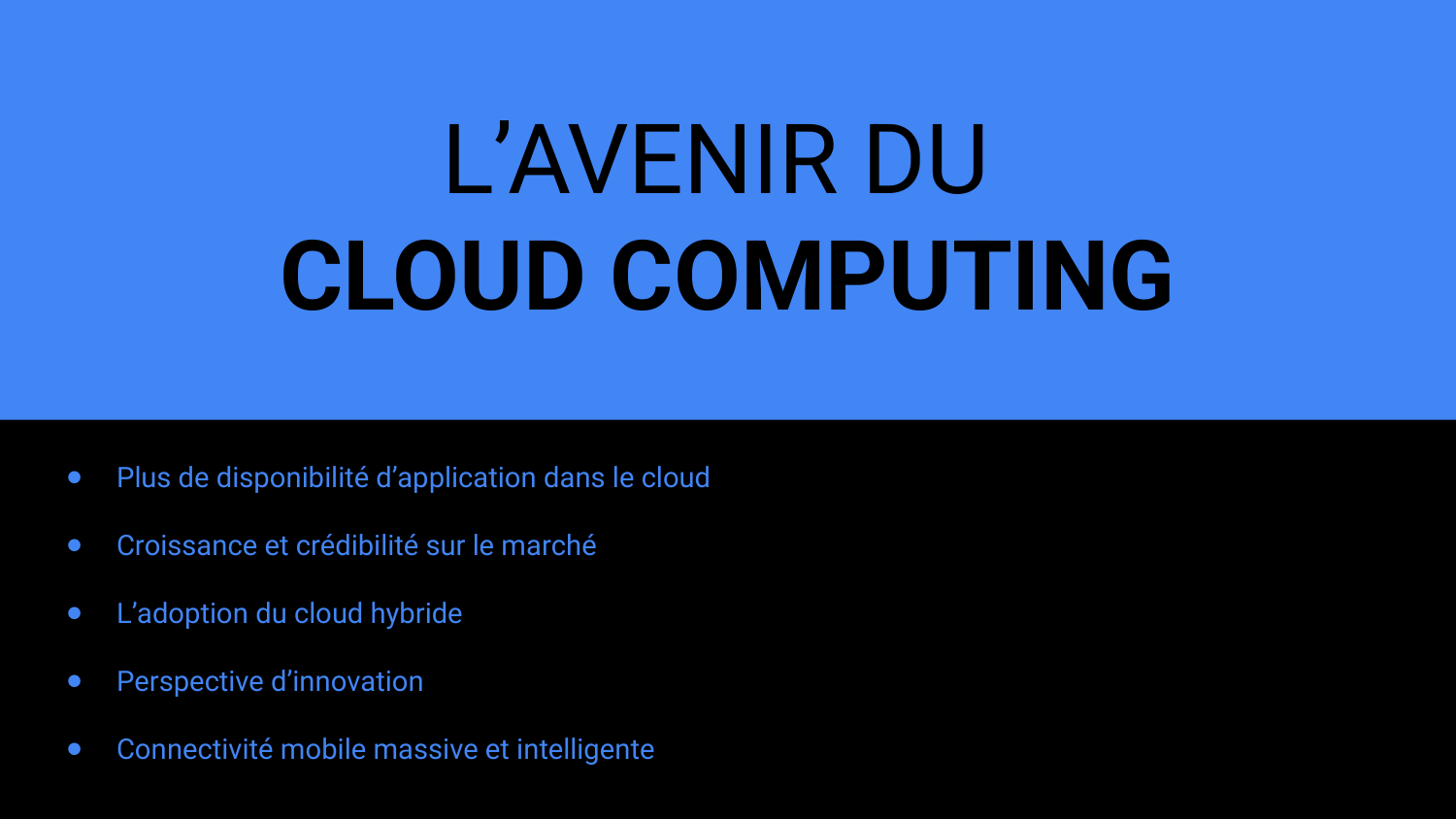

L’AVENIR DU
CLOUD COMPUTING

Plus de disponibilité d’application dans le cloud

Croissance et crédibilité sur le marché

L’adoption du cloud hybride

Perspective d’innovation

Connectivité mobile massive et intelligente